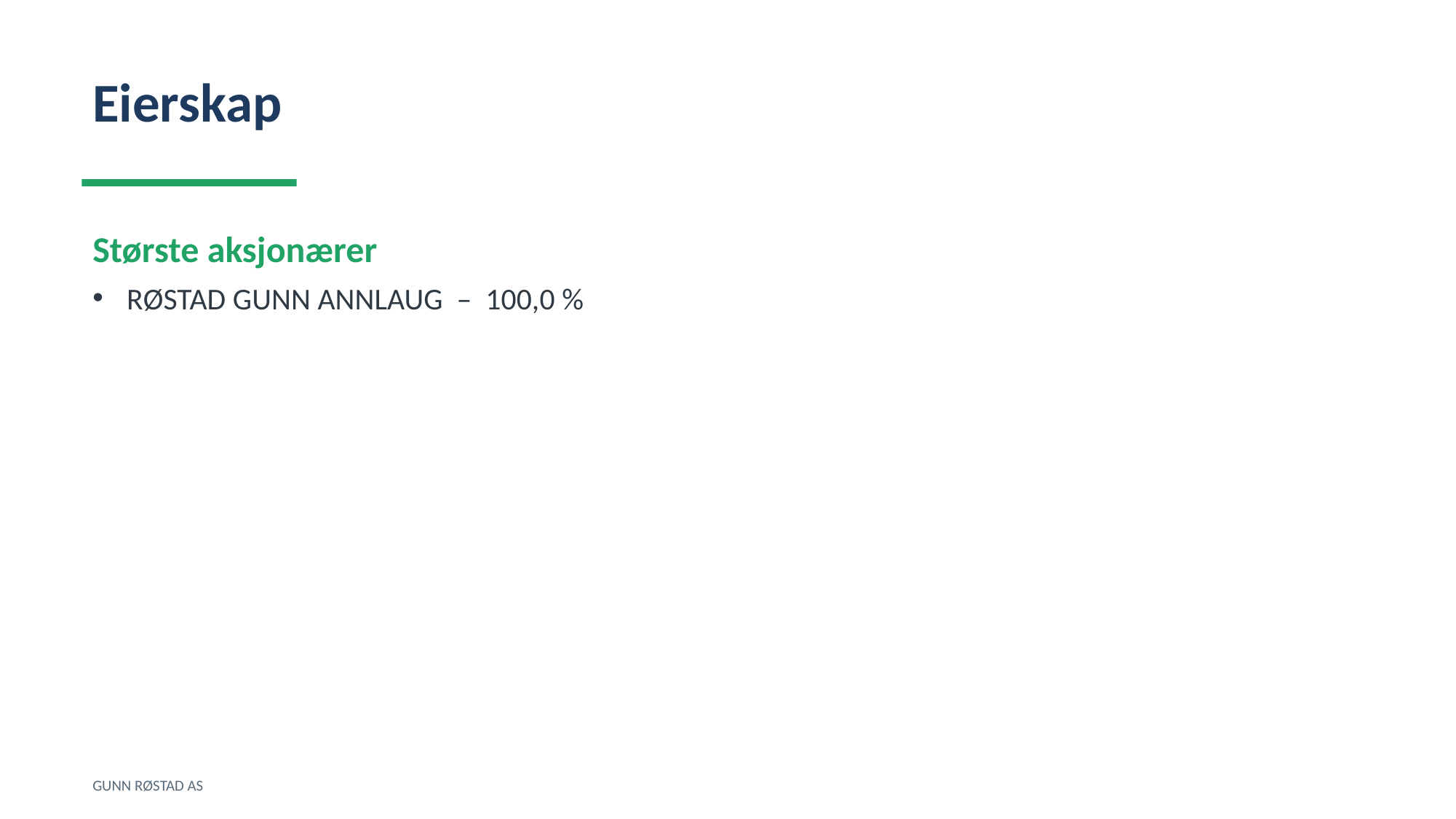

Eierskap

Største aksjonærer
RØSTAD GUNN ANNLAUG  –  100,0 %
GUNN RØSTAD AS